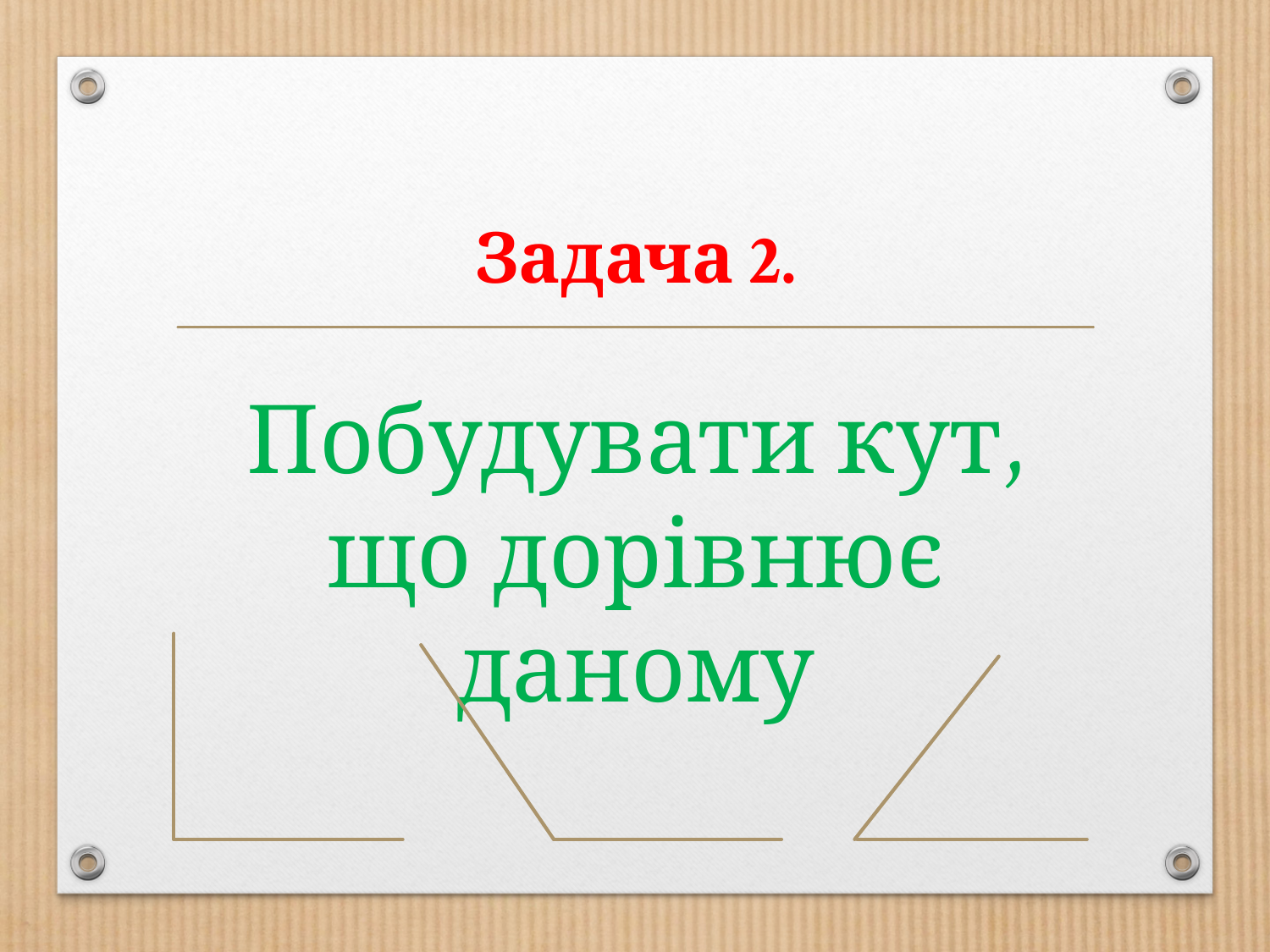

# Задача 2.
Побудувати кут, що дорівнює даному